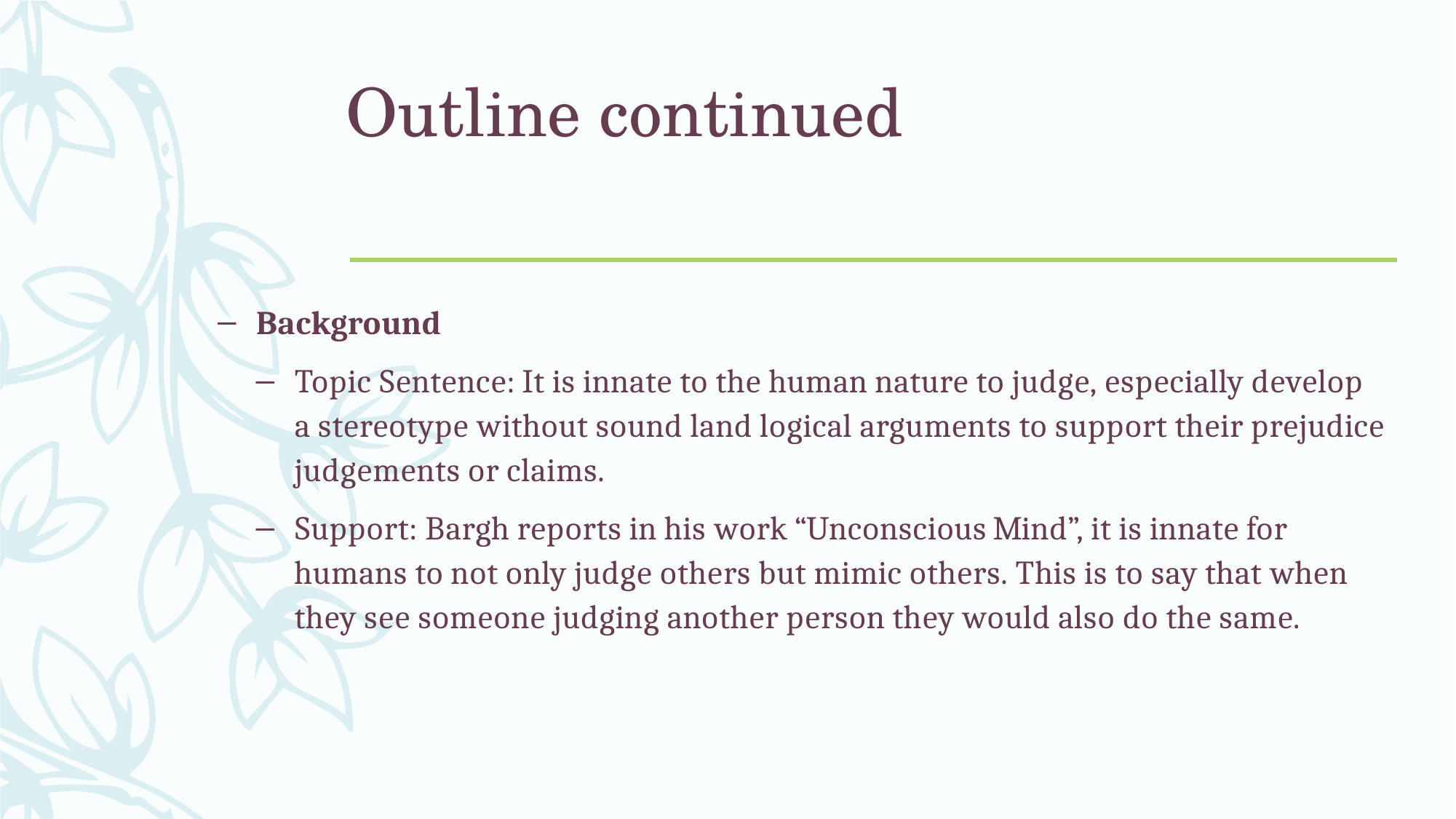

# Outline continued
Background
Topic Sentence: It is innate to the human nature to judge, especially develop a stereotype without sound land logical arguments to support their prejudice judgements or claims.
Support: Bargh reports in his work “Unconscious Mind”, it is innate for humans to not only judge others but mimic others. This is to say that when they see someone judging another person they would also do the same.